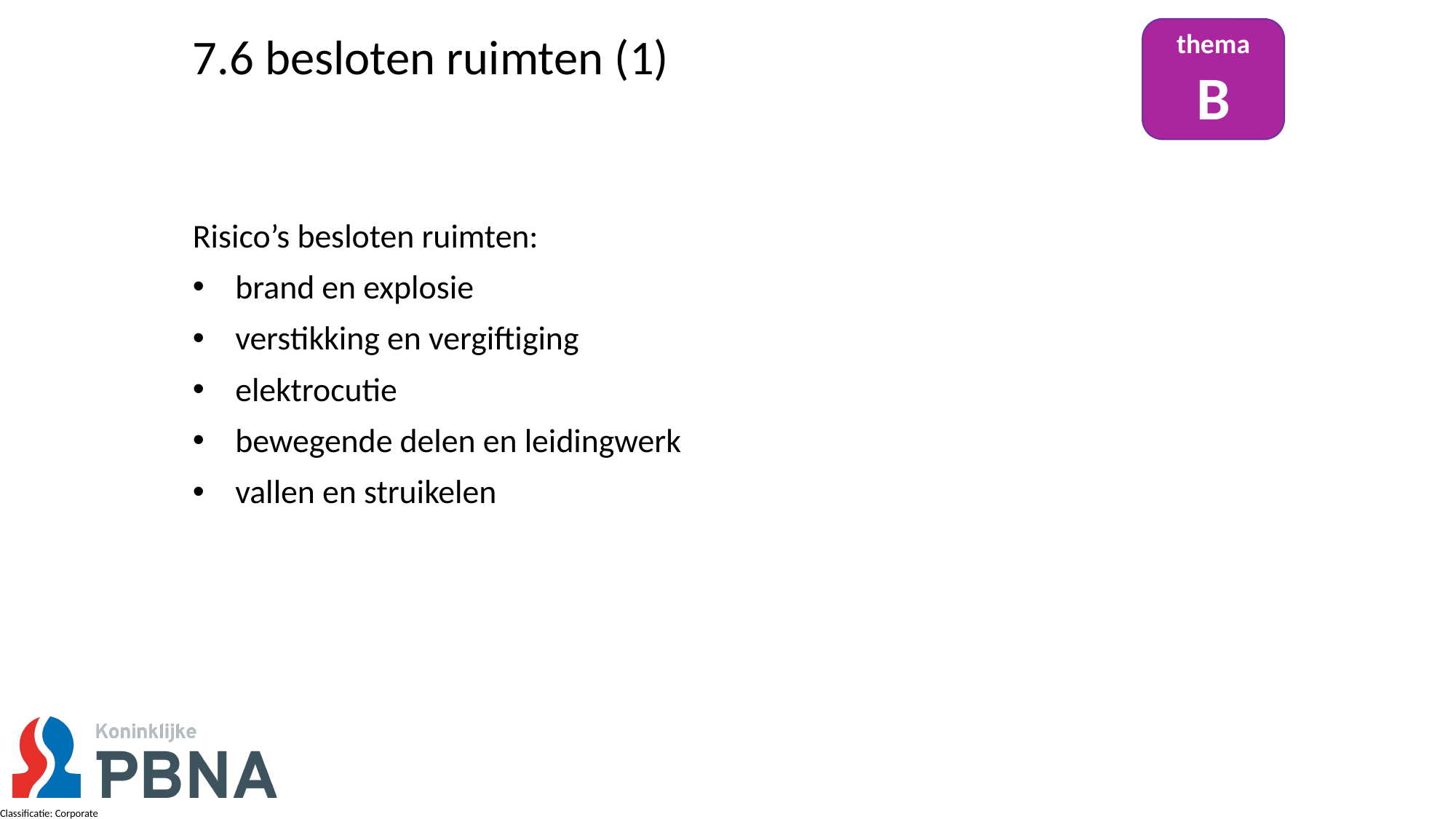

thema
B
# 7.6 besloten ruimten (1)
Risico’s besloten ruimten:
brand en explosie
verstikking en vergiftiging
elektrocutie
bewegende delen en leidingwerk
vallen en struikelen